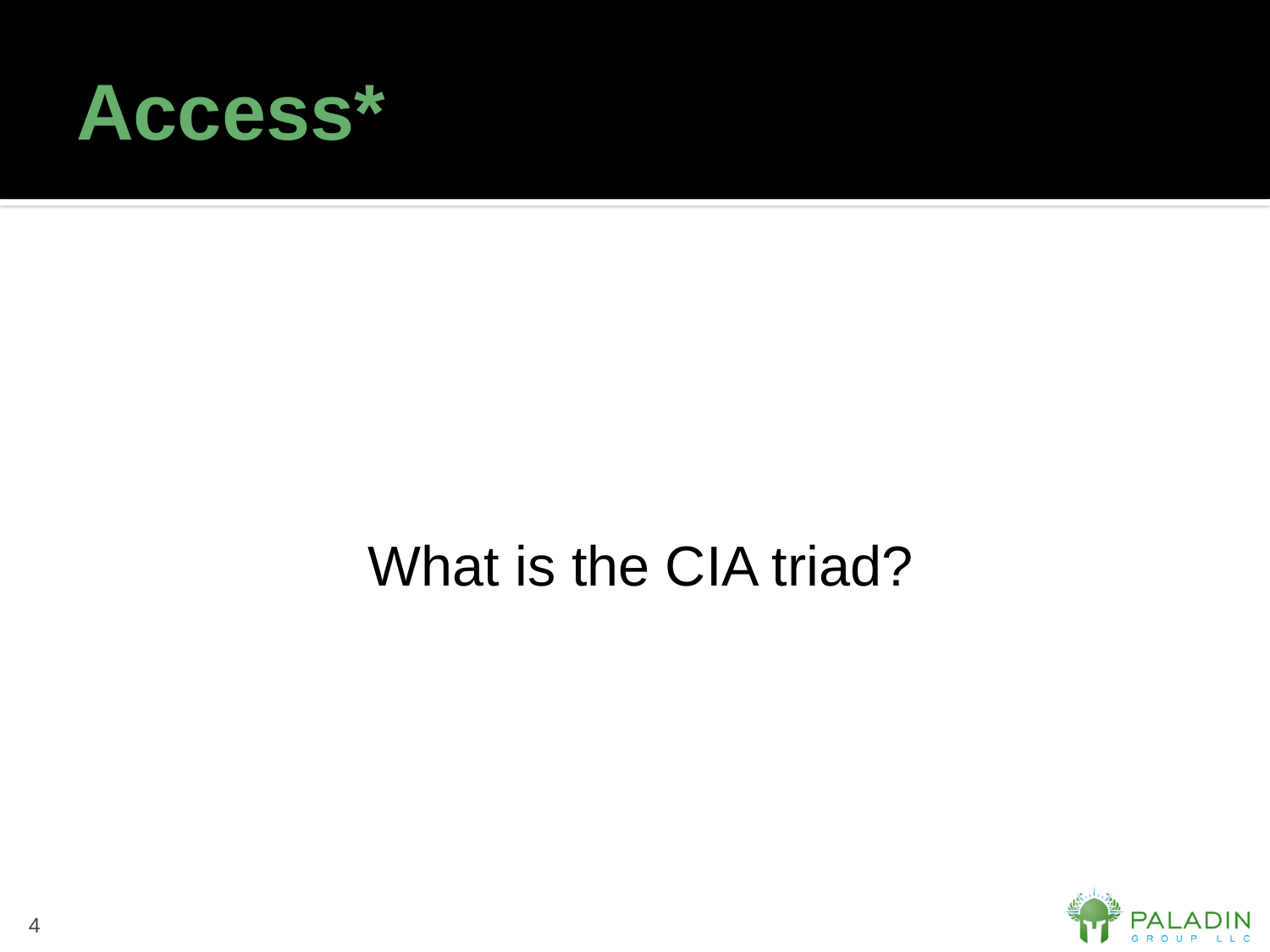

# Access*

What is the CIA triad?